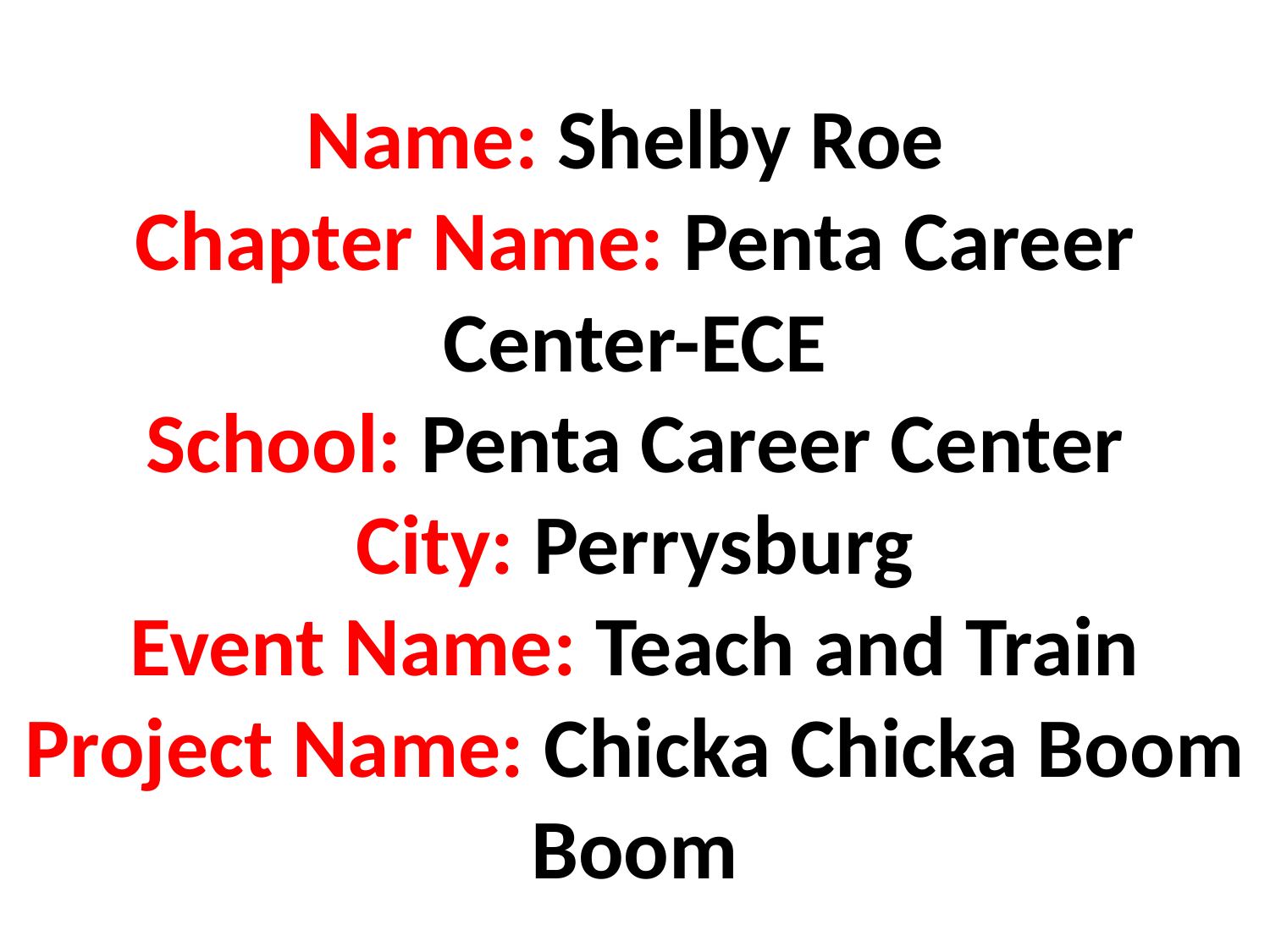

Name: Shelby Roe
Chapter Name: Penta Career Center-ECE
School: Penta Career Center
City: Perrysburg
Event Name: Teach and Train
Project Name: Chicka Chicka Boom Boom